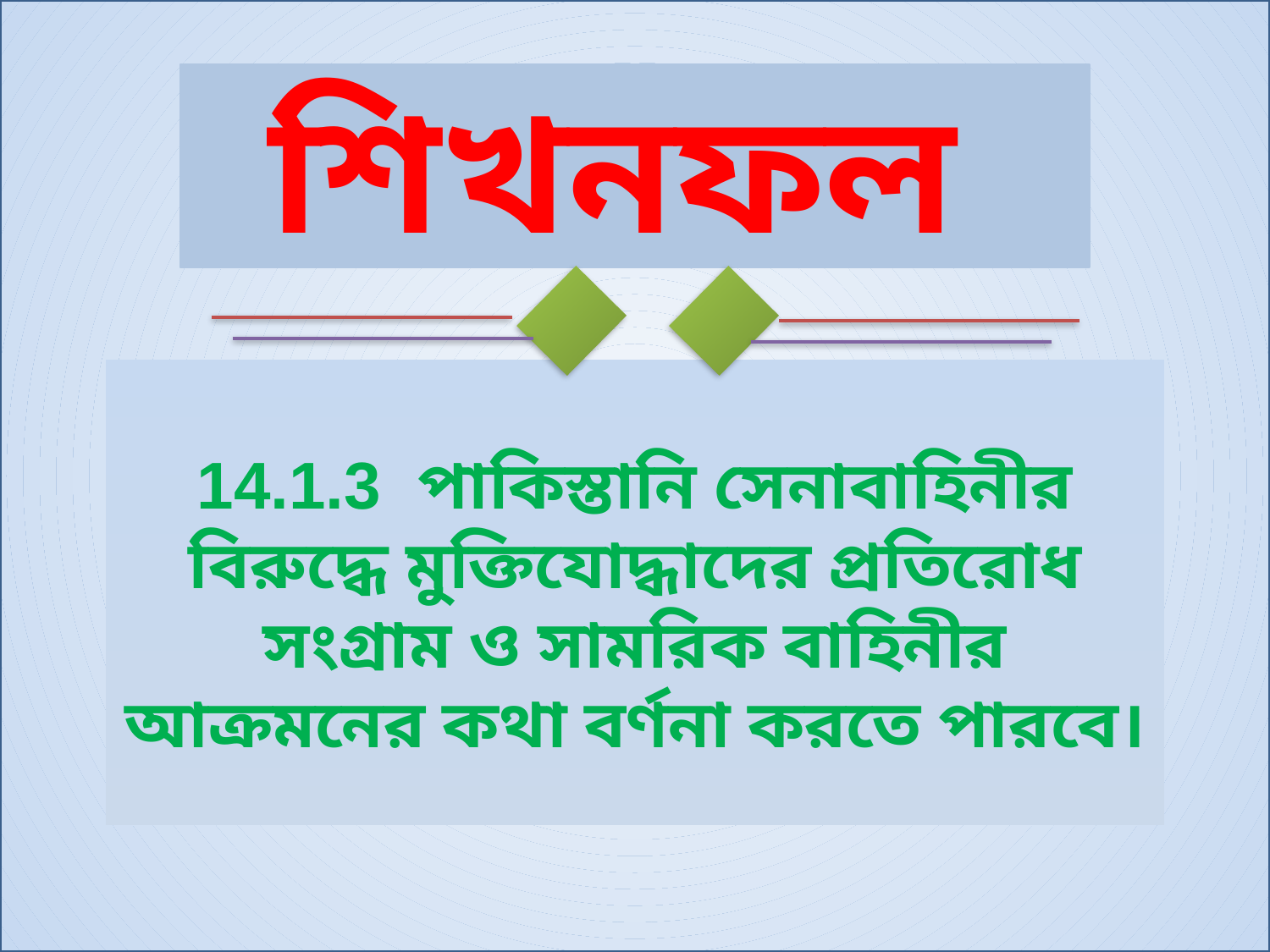

# শিখনফল

14.1.3  পাকিস্তানি সেনাবাহিনীর বিরুদ্ধে মুক্তিযোদ্ধাদের প্রতিরোধ সংগ্রাম ও সামরিক বাহিনীর আক্রমনের কথা বর্ণনা করতে পারবে।